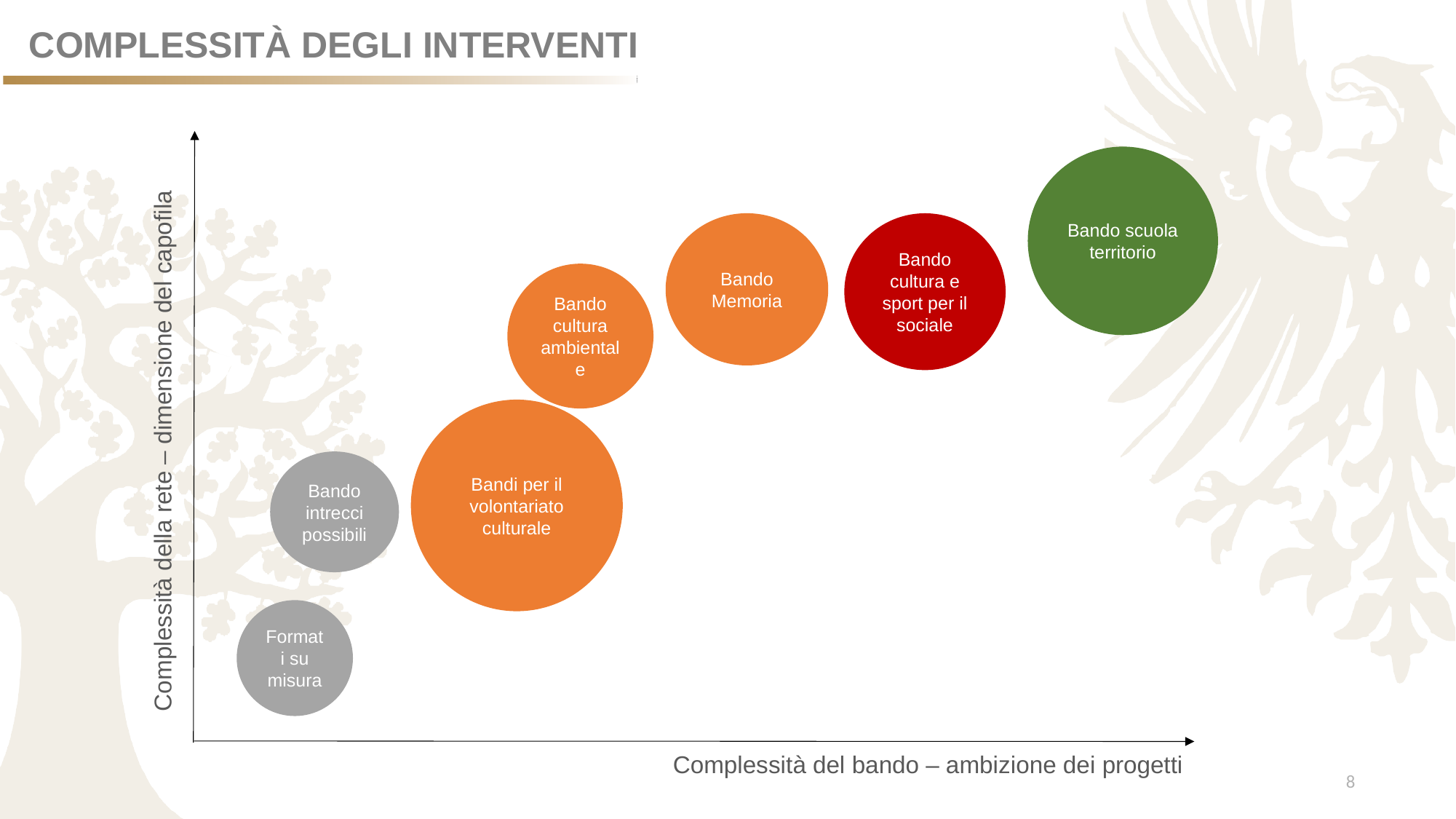

Complessità degli interventi

Bando scuola territorio

Bando Memoria
Bando cultura e sport per il sociale
Bando cultura ambientale
Complessità della rete – dimensione del capofila
Bandi per il volontariato culturale
Bando intrecci possibili
Formati su misura
Complessità del bando – ambizione dei progetti
8